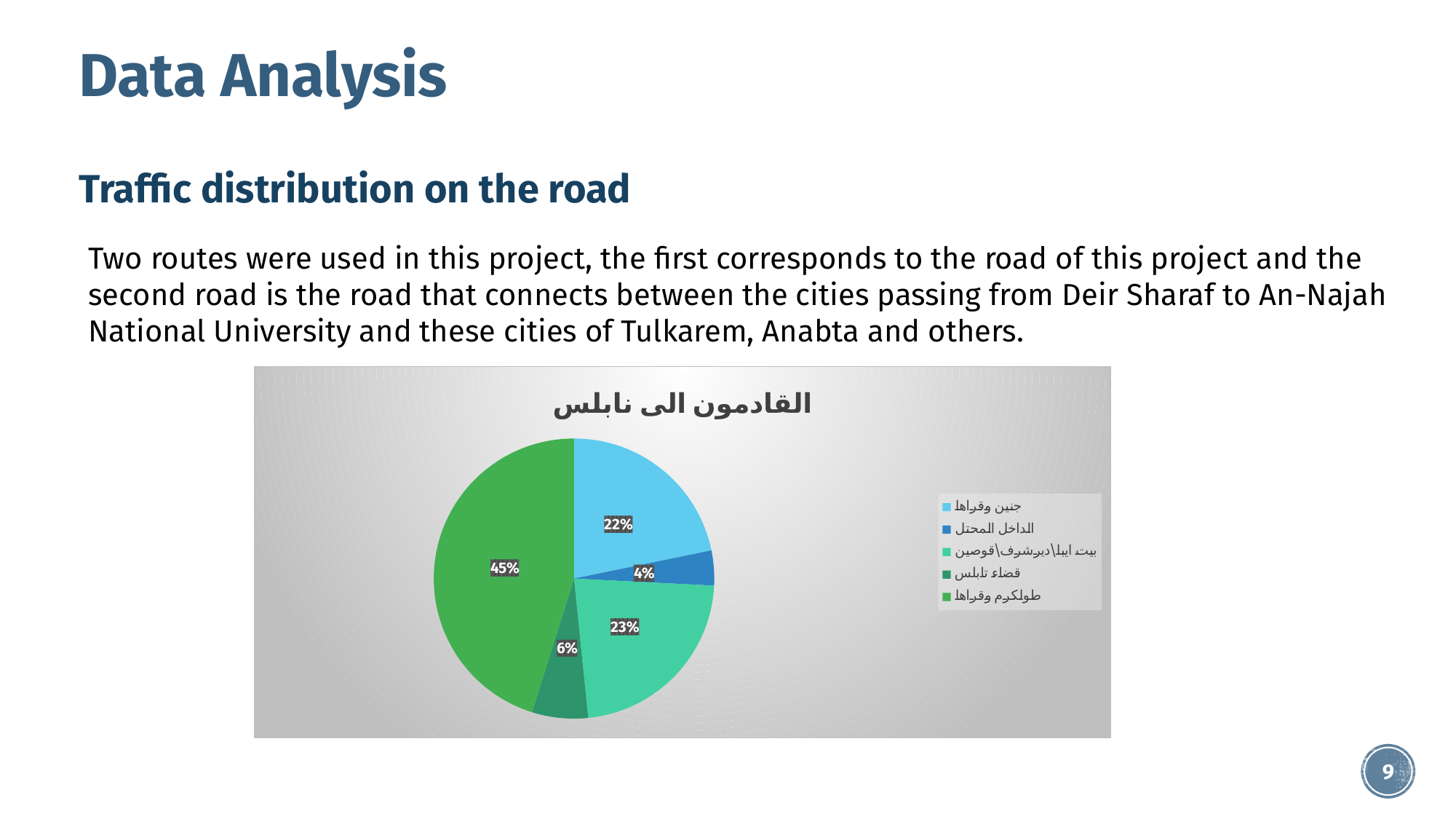

Data Analysis
Traffic distribution on the road

Two routes were used in this project, the first corresponds to the road of this project and the second road is the road that connects between the cities passing from Deir Sharaf to An-Najah National University and these cities of Tulkarem, Anabta and others.

### Chart: القادمون الى نابلس

| Category |  |
|---|---|
| جنين وقراها | 27.0 |
| الداخل المحتل | 5.0 |
| بيت ايبا\ديرشرف\قوصين | 28.0 |
| قضاء تابلس | 8.0 |
| طولكرم وقراها | 56.0 |
9